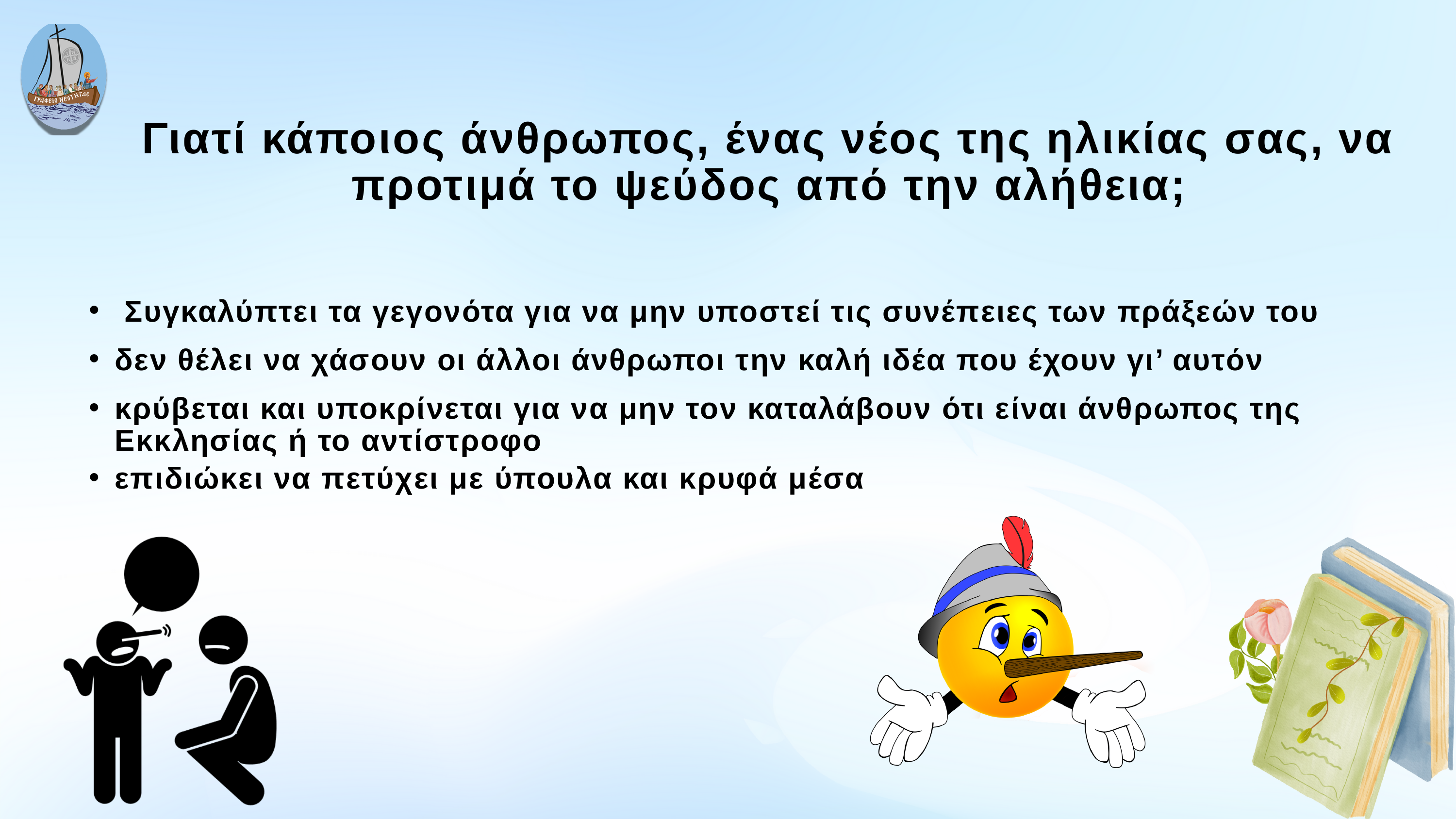

Γιατί κάποιος άνθρωπος, ένας νέος της ηλικίας σας, να προτιμά το ψεύδος από την αλήθεια;
 Συγκαλύπτει τα γεγονότα για να μην υποστεί τις συνέπειες των πράξεών του
δεν θέλει να χάσουν οι άλλοι άνθρωποι την καλή ιδέα που έχουν γι’ αυτόν
κρύβεται και υποκρίνεται για να μην τον καταλάβουν ότι είναι άνθρωπος της Εκκλησίας ή το αντίστροφο
επιδιώκει να πετύχει με ύπουλα και κρυφά μέσα